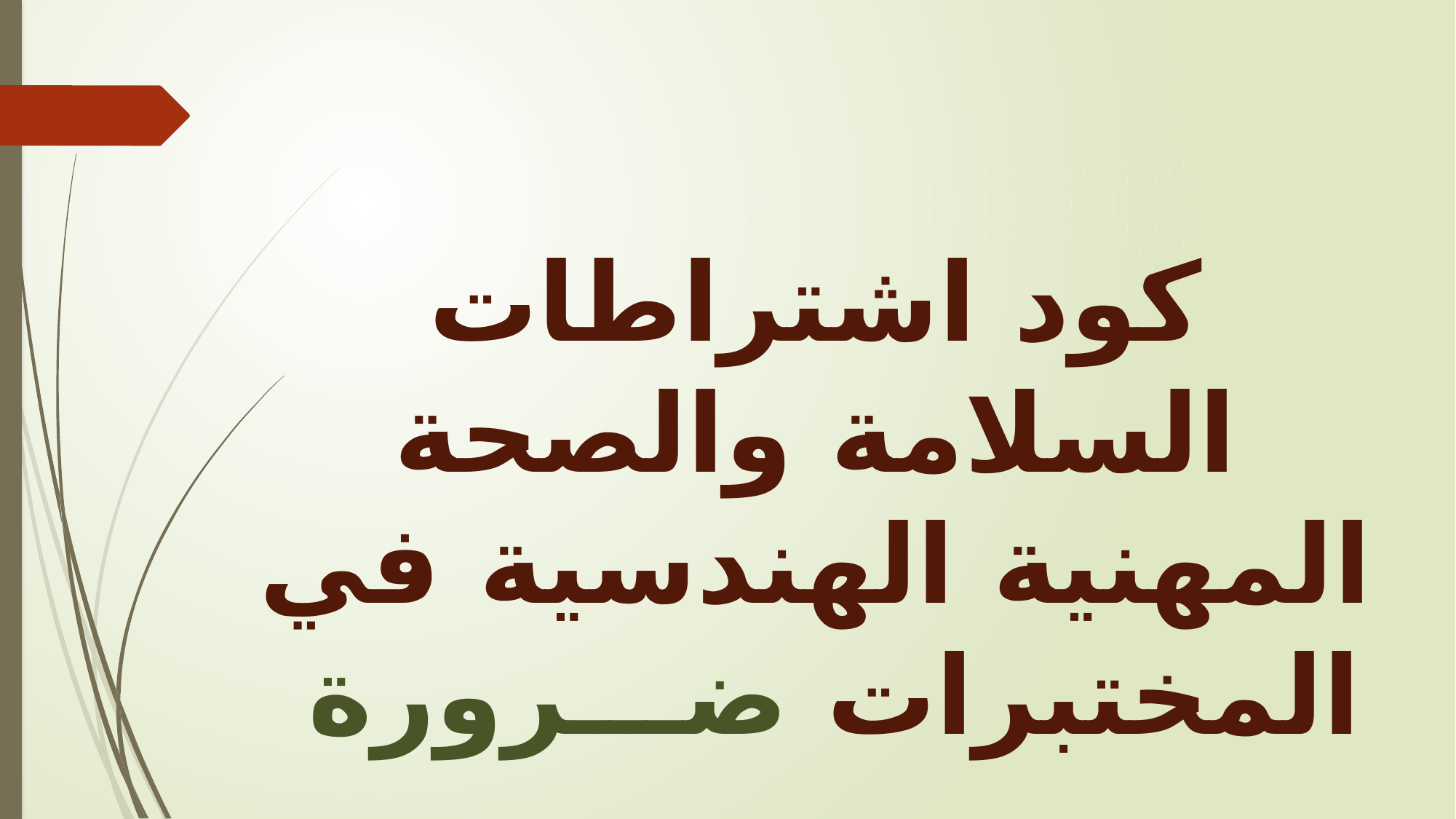

# كود اشتراطات السلامة والصحة المهنية الهندسية في المختبرات ضـــرورة